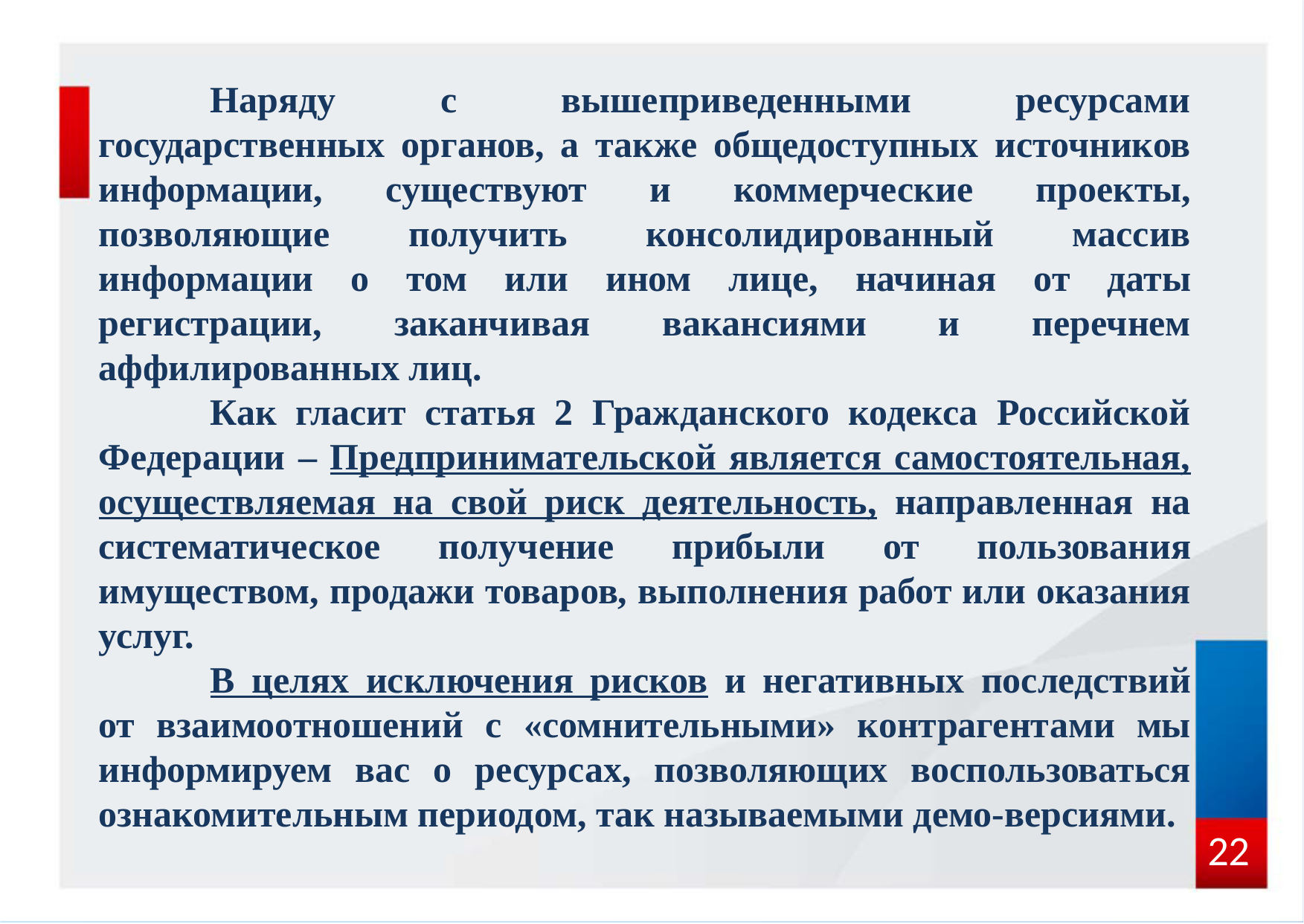

Наряду с вышеприведенными ресурсами государственных органов, а также общедоступных источников информации, существуют и коммерческие проекты, позволяющие получить консолидированный массив информации о том или ином лице, начиная от даты регистрации, заканчивая вакансиями и перечнем аффилированных лиц.
	Как гласит статья 2 Гражданского кодекса Российской Федерации – Предпринимательской является самостоятельная, осуществляемая на свой риск деятельность, направленная на систематическое получение прибыли от пользования имуществом, продажи товаров, выполнения работ или оказания услуг.
	В целях исключения рисков и негативных последствий от взаимоотношений с «сомнительными» контрагентами мы информируем вас о ресурсах, позволяющих воспользоваться ознакомительным периодом, так называемыми демо-версиями.
22